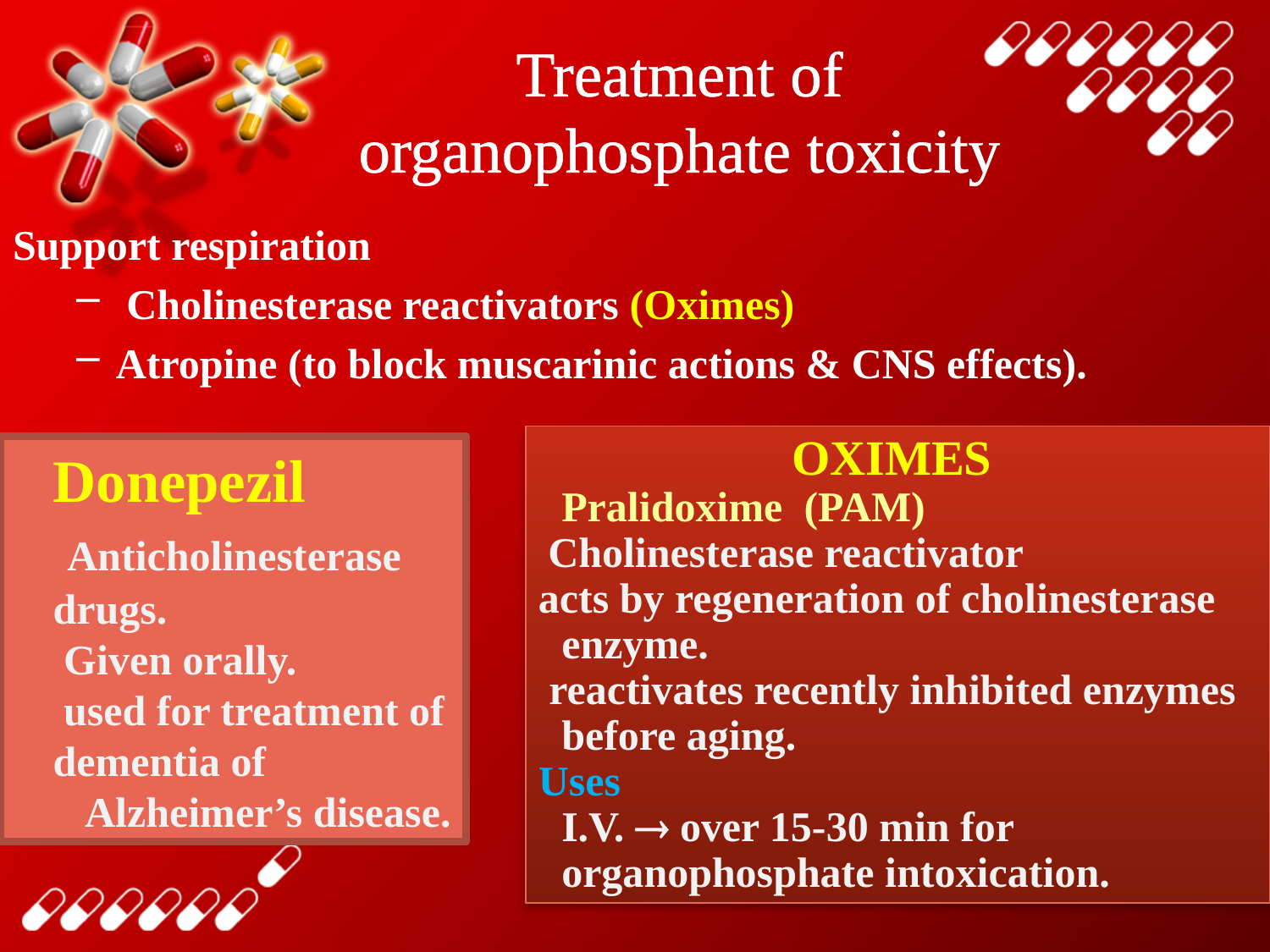

# Treatment of organophosphate toxicity
Support respiration
 Cholinesterase reactivators (Oximes)
Atropine (to block muscarinic actions & CNS effects).

OXIMES
	Pralidoxime  (PAM)
 Cholinesterase reactivator
acts by regeneration of cholinesterase enzyme.
 reactivates recently inhibited enzymes before aging.
Uses
	I.V. → over 15-30 min for organophosphate intoxication.
Donepezil
 Anticholinesterase drugs.
 Given orally.
 used for treatment of dementia of
   Alzheimer’s disease.